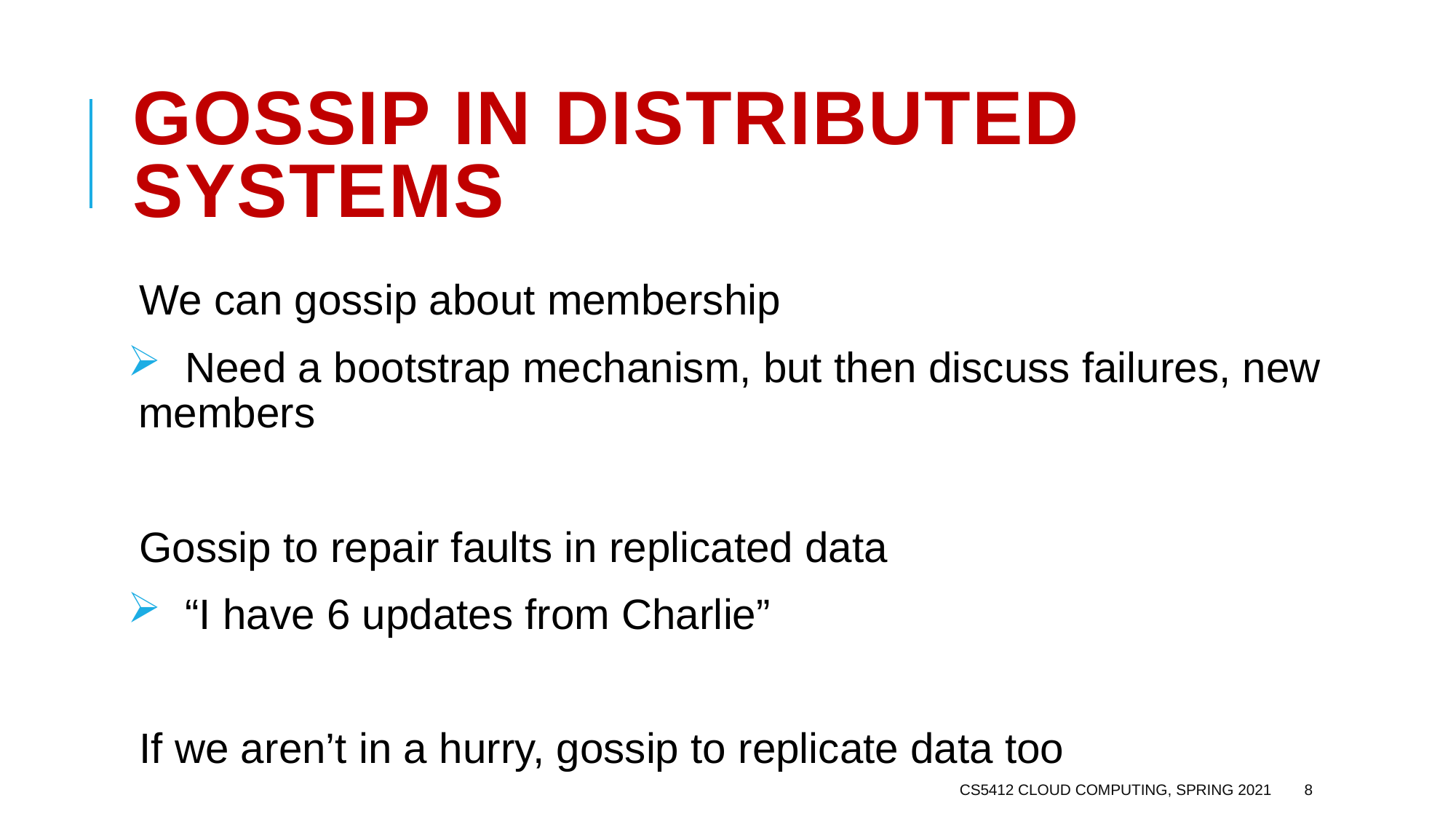

# Gossip in distributed systems
We can gossip about membership
  Need a bootstrap mechanism, but then discuss failures, new members

Gossip to repair faults in replicated data
  “I have 6 updates from Charlie”

If we aren’t in a hurry, gossip to replicate data too

CS5412 Cloud Computing, Spring 2021
8